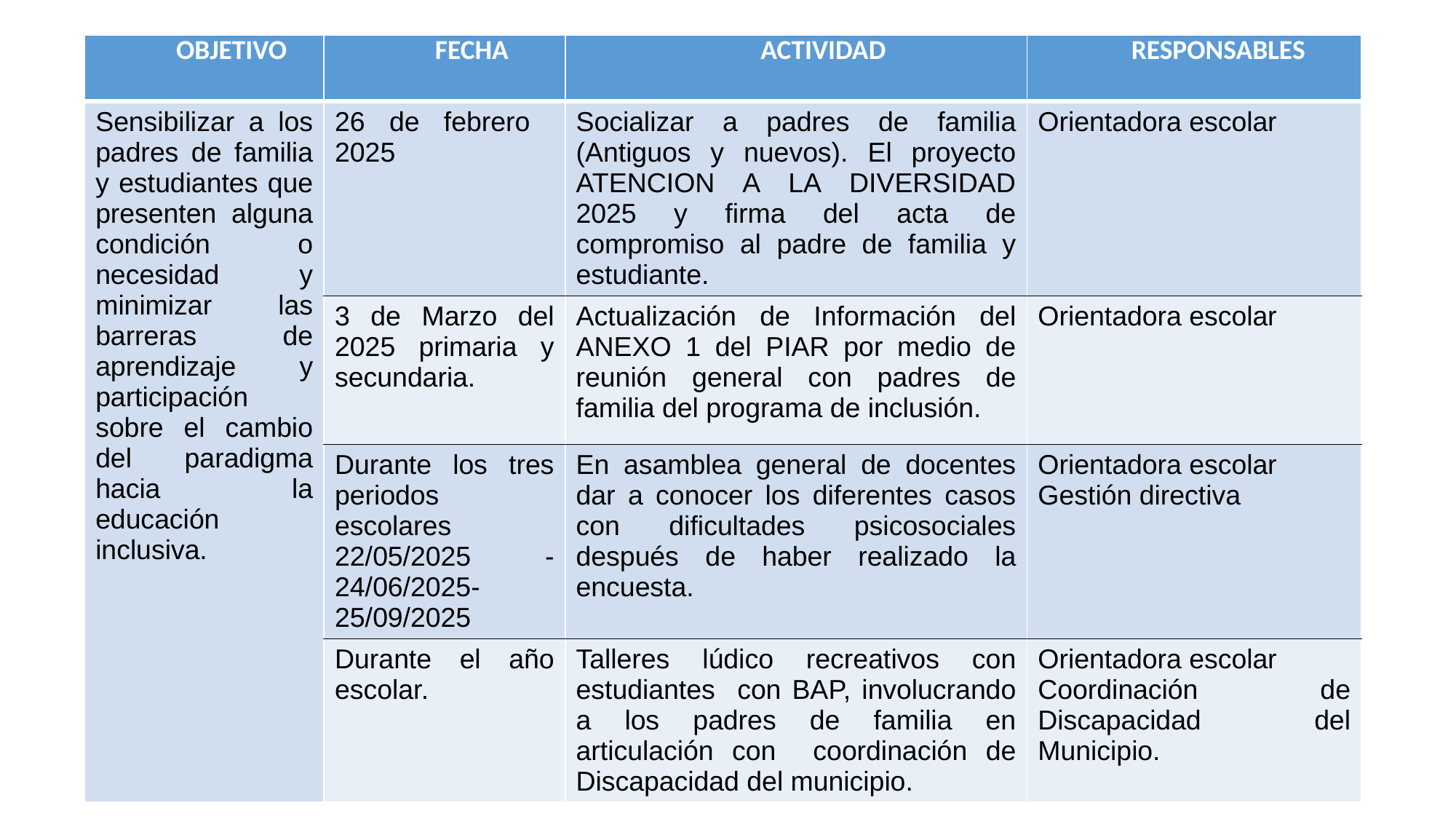

| OBJETIVO | FECHA | ACTIVIDAD | RESPONSABLES |
| --- | --- | --- | --- |
| Sensibilizar a los padres de familia y estudiantes que presenten alguna condición o necesidad y minimizar las barreras de aprendizaje y participación sobre el cambio del paradigma hacia la educación inclusiva. | 26 de febrero 2025 | Socializar a padres de familia (Antiguos y nuevos). El proyecto ATENCION A LA DIVERSIDAD 2025 y firma del acta de compromiso al padre de familia y estudiante. | Orientadora escolar |
|  | 3 de Marzo del 2025 primaria y secundaria. | Actualización de Información del ANEXO 1 del PIAR por medio de reunión general con padres de familia del programa de inclusión. | Orientadora escolar |
|  | Durante los tres periodos escolares 22/05/2025 - 24/06/2025- 25/09/2025 | En asamblea general de docentes dar a conocer los diferentes casos con dificultades psicosociales después de haber realizado la encuesta. | Orientadora escolar Gestión directiva |
|  | Durante el año escolar. | Talleres lúdico recreativos con estudiantes con BAP, involucrando a los padres de familia en articulación con coordinación de Discapacidad del municipio. | Orientadora escolar Coordinación de Discapacidad del Municipio. |